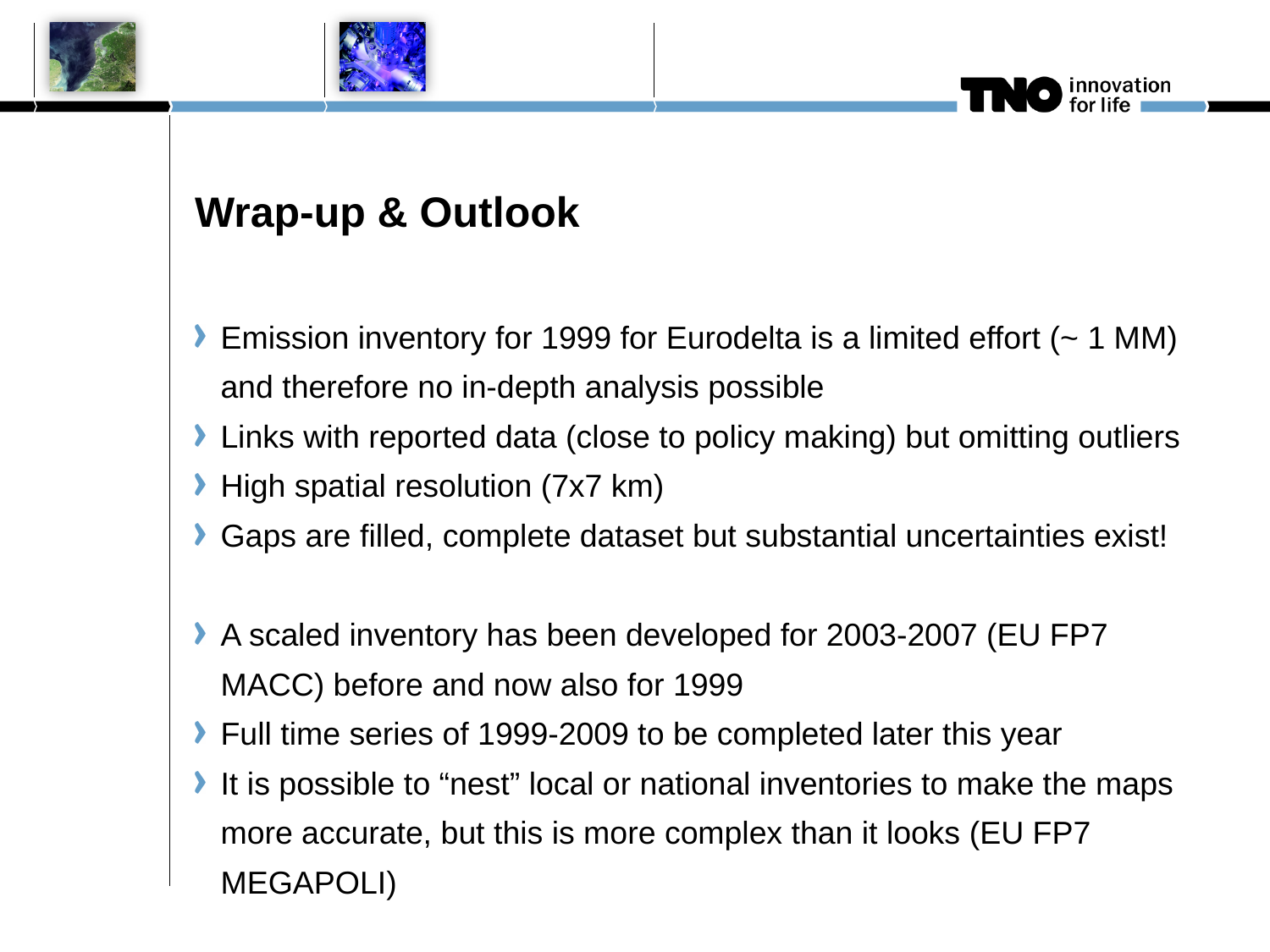

Wrap-up & Outlook
Emission inventory for 1999 for Eurodelta is a limited effort (~ 1 MM) and therefore no in-depth analysis possible
Links with reported data (close to policy making) but omitting outliers
High spatial resolution (7x7 km)
Gaps are filled, complete dataset but substantial uncertainties exist!

A scaled inventory has been developed for 2003-2007 (EU FP7 MACC) before and now also for 1999
Full time series of 1999-2009 to be completed later this year
It is possible to “nest” local or national inventories to make the maps more accurate, but this is more complex than it looks (EU FP7 MEGAPOLI)